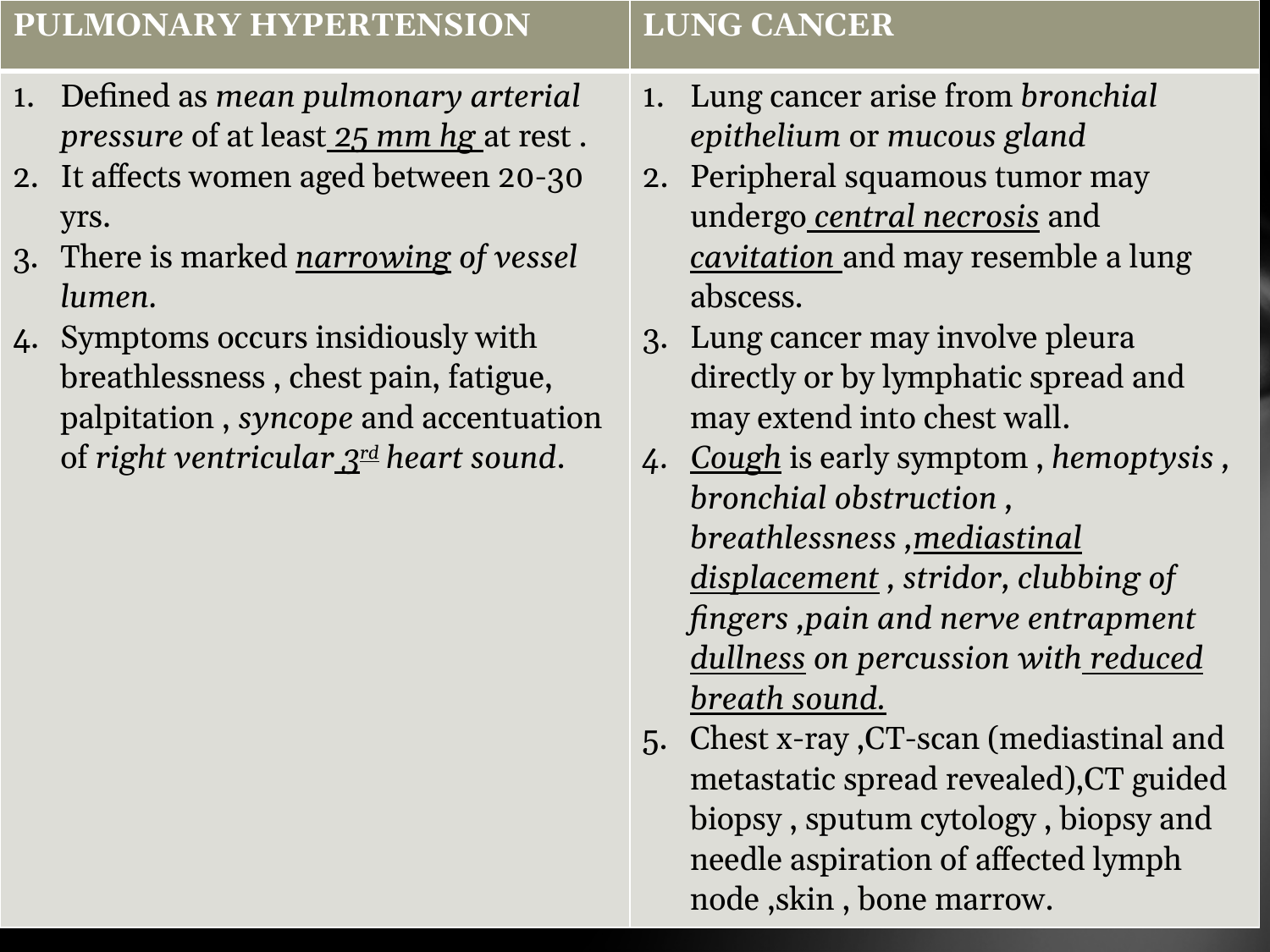

| PULMONARY HYPERTENSION | LUNG CANCER |
| --- | --- |
| Defined as mean pulmonary arterial pressure of at least 25 mm hg at rest . It affects women aged between 20-30 yrs. There is marked narrowing of vessel lumen. Symptoms occurs insidiously with breathlessness , chest pain, fatigue, palpitation , syncope and accentuation of right ventricular 3rd heart sound. | Lung cancer arise from bronchial epithelium or mucous gland Peripheral squamous tumor may undergo central necrosis and cavitation and may resemble a lung abscess. Lung cancer may involve pleura directly or by lymphatic spread and may extend into chest wall. Cough is early symptom , hemoptysis , bronchial obstruction , breathlessness ,mediastinal displacement , stridor, clubbing of fingers ,pain and nerve entrapment dullness on percussion with reduced breath sound. Chest x-ray ,CT-scan (mediastinal and metastatic spread revealed),CT guided biopsy , sputum cytology , biopsy and needle aspiration of affected lymph node ,skin , bone marrow. |
#